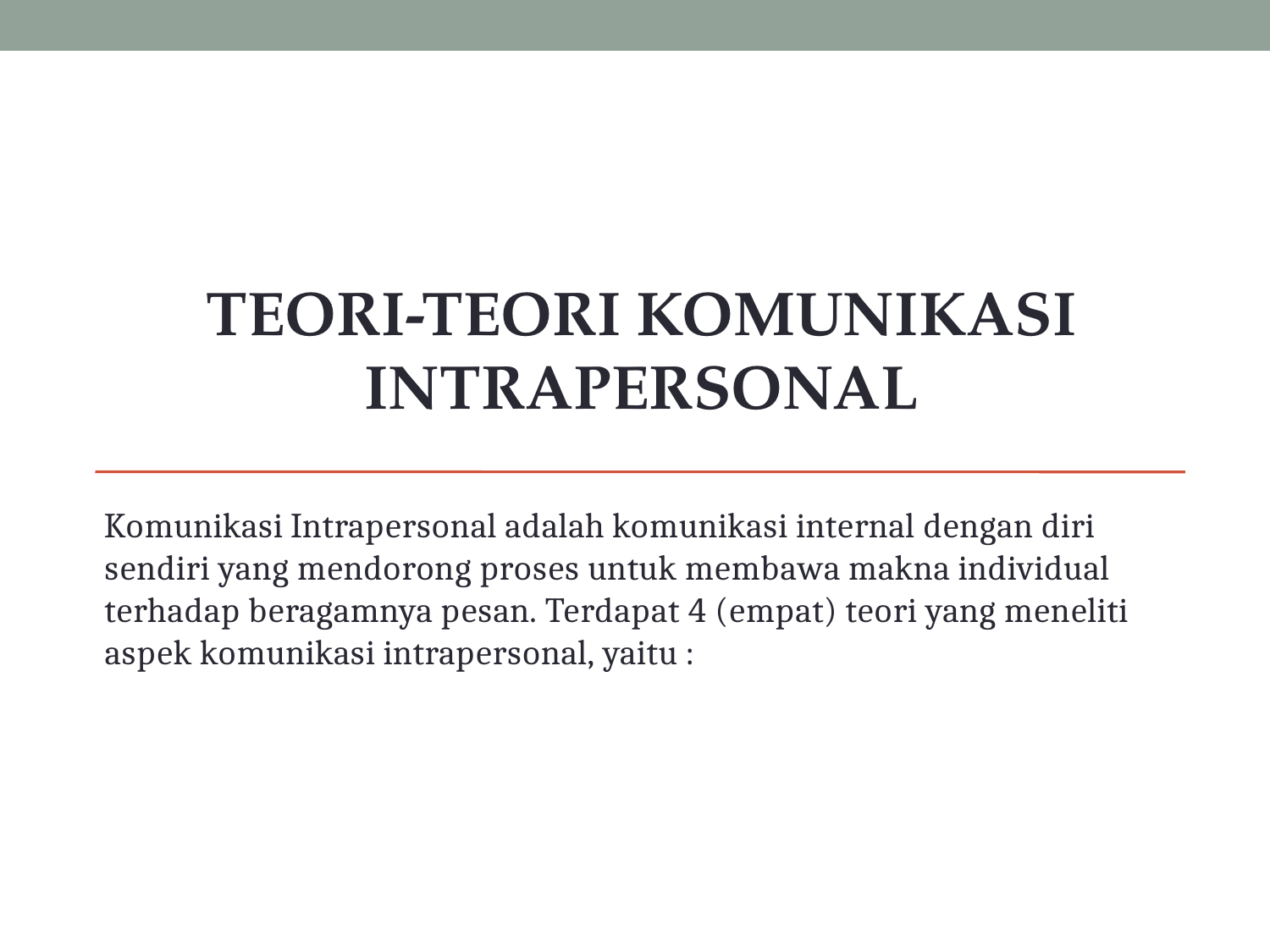

TEORI-TEORI KOMUNIKASI INTRAPERSONAL
Komunikasi Intrapersonal adalah komunikasi internal dengan diri sendiri yang mendorong proses untuk membawa makna individual terhadap beragamnya pesan. Terdapat 4 (empat) teori yang meneliti aspek komunikasi intrapersonal, yaitu :